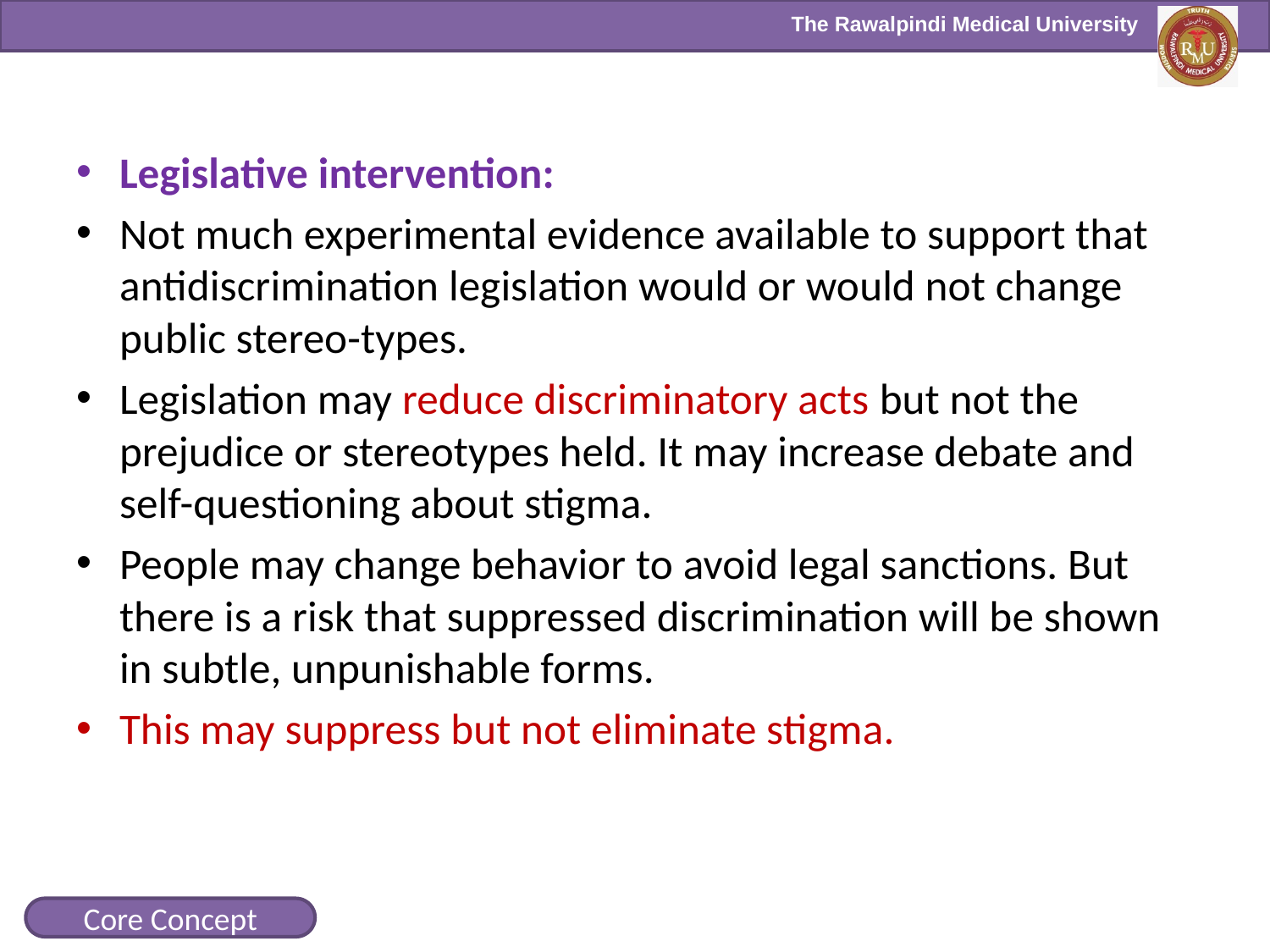

Legislative intervention:
Not much experimental evidence available to support that antidiscrimination legislation would or would not change public stereo-types.
Legislation may reduce discriminatory acts but not the prejudice or stereotypes held. It may increase debate and self-questioning about stigma.
People may change behavior to avoid legal sanctions. But there is a risk that suppressed discrimination will be shown in subtle, unpunishable forms.
This may suppress but not eliminate stigma.
Core Concept